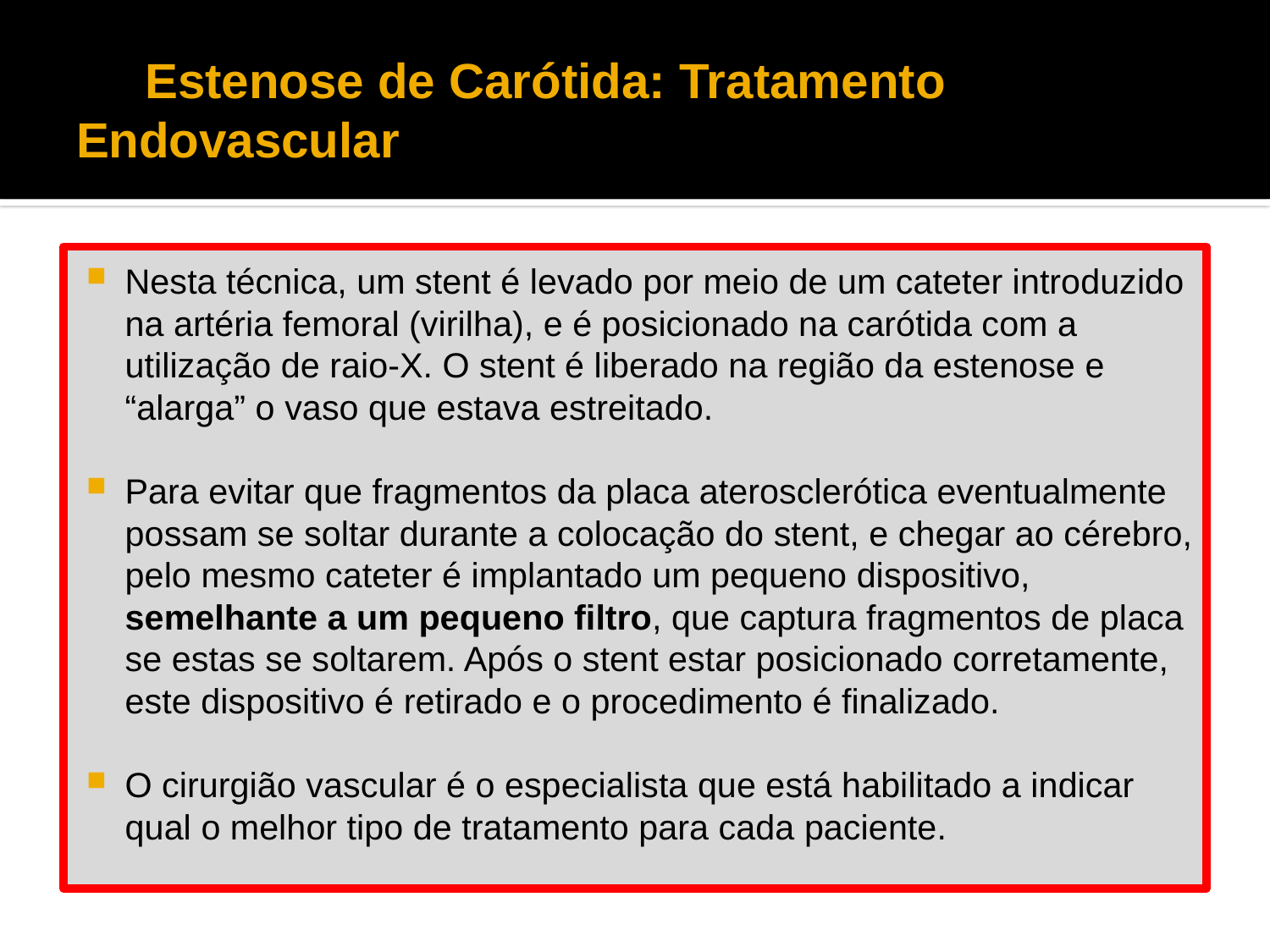

# Estenose de Carótida: Tratamento Endovascular
Nesta técnica, um stent é levado por meio de um cateter introduzido na artéria femoral (virilha), e é posicionado na carótida com a utilização de raio-X. O stent é liberado na região da estenose e “alarga” o vaso que estava estreitado.

Para evitar que fragmentos da placa aterosclerótica eventualmente possam se soltar durante a colocação do stent, e chegar ao cérebro, pelo mesmo cateter é implantado um pequeno dispositivo, semelhante a um pequeno filtro, que captura fragmentos de placa se estas se soltarem. Após o stent estar posicionado corretamente, este dispositivo é retirado e o procedimento é finalizado.

O cirurgião vascular é o especialista que está habilitado a indicar qual o melhor tipo de tratamento para cada paciente.